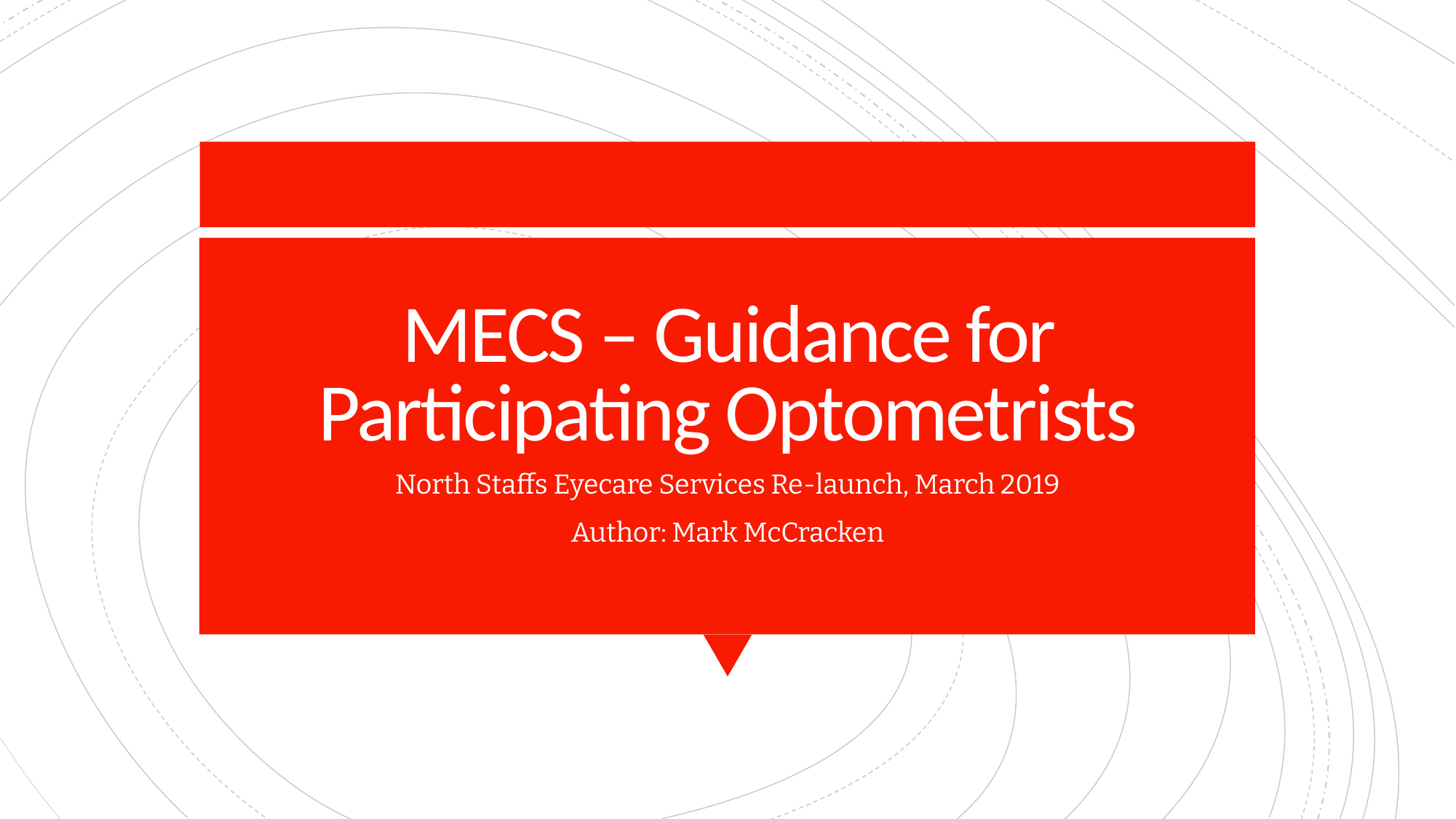

# MECS – Guidance for Participating Optometrists
North Staffs Eyecare Services Re-launch, March 2019
Author: Mark McCracken